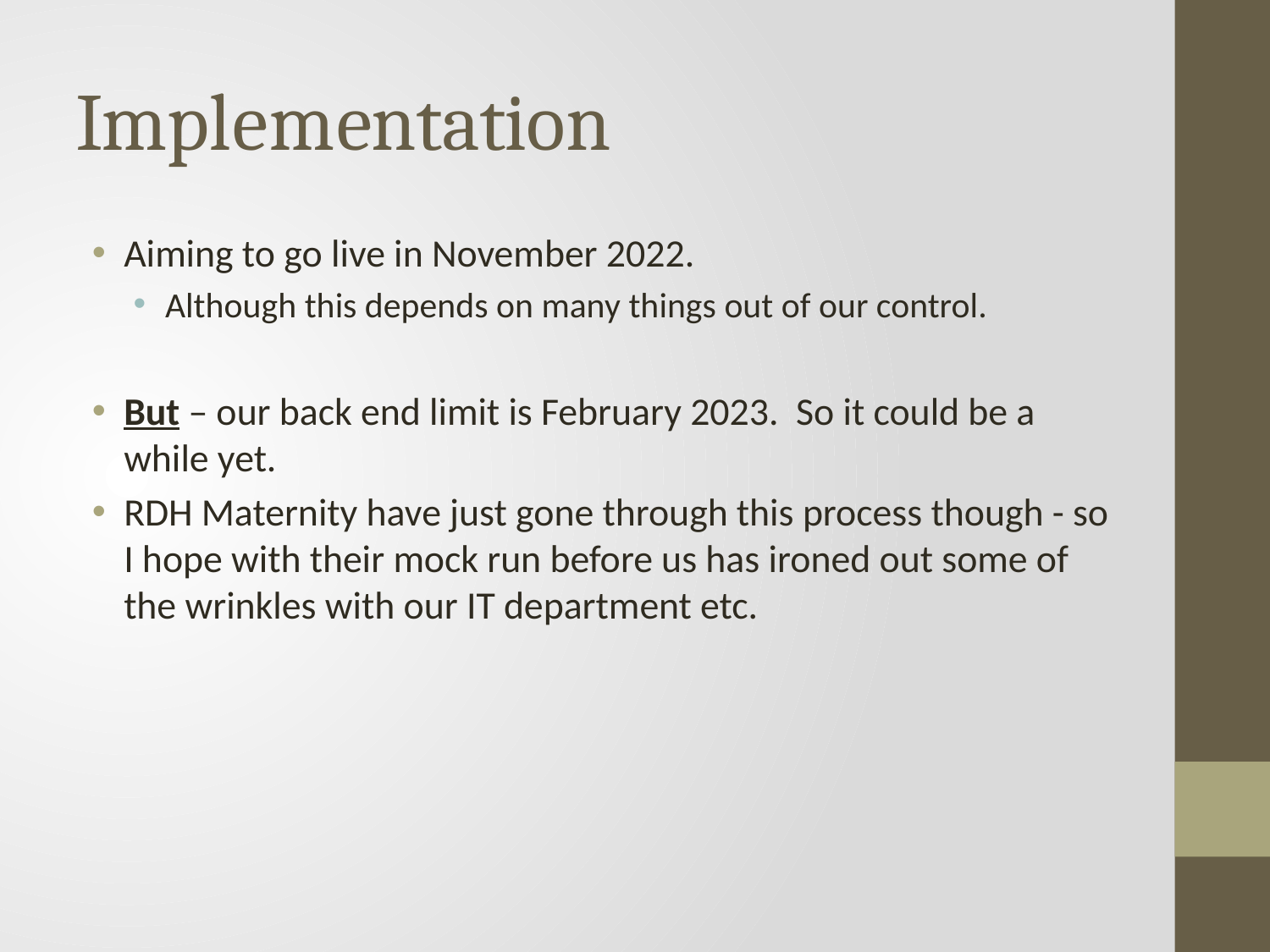

# Implementation
Aiming to go live in November 2022.
Although this depends on many things out of our control.

But – our back end limit is February 2023.  So it could be a while yet.
RDH Maternity have just gone through this process though - so I hope with their mock run before us has ironed out some of the wrinkles with our IT department etc.